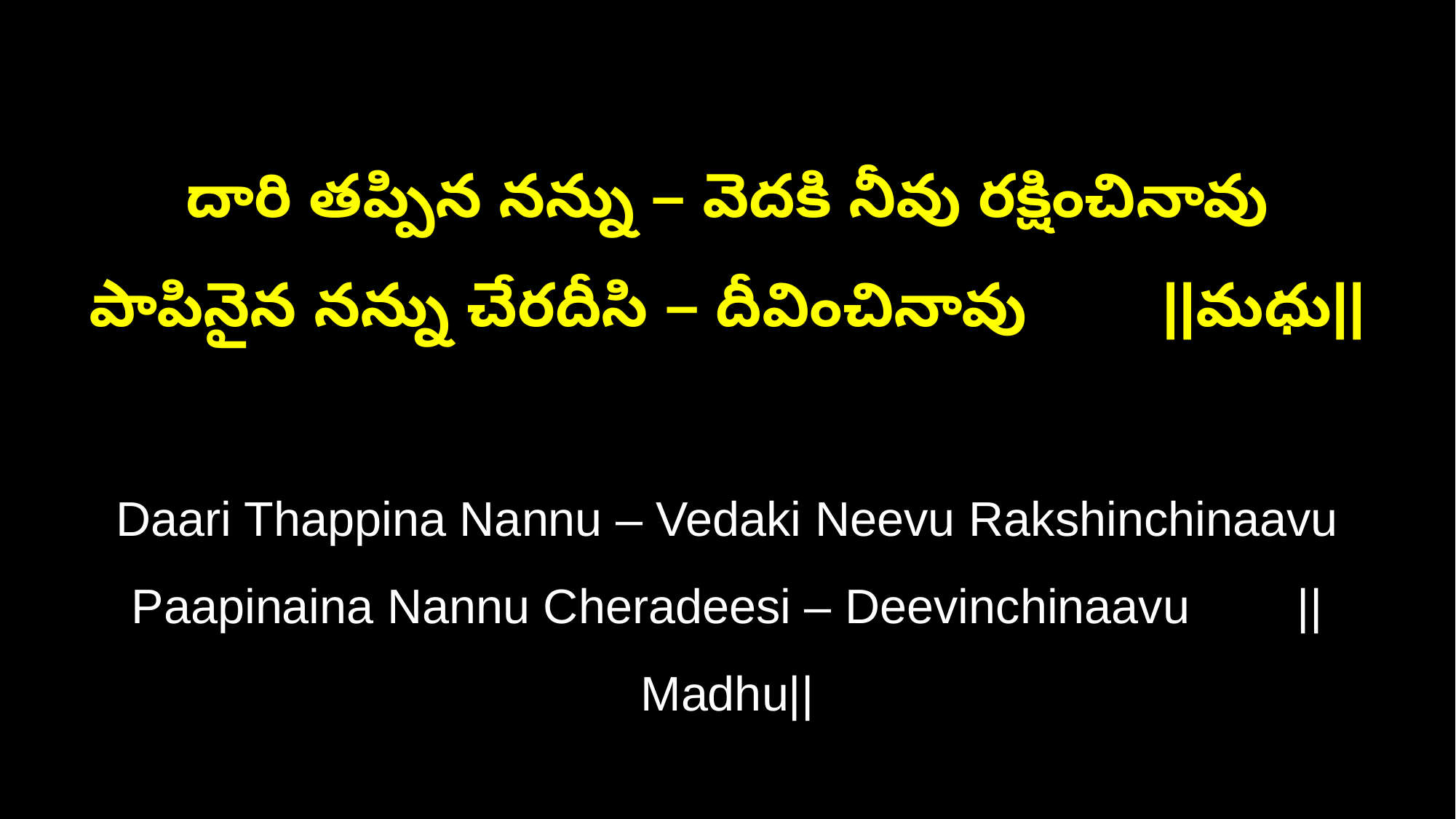

దారి తప్పిన నన్ను – వెదకి నీవు రక్షించినావు
పాపినైన నన్ను చేరదీసి – దీవించినావు        ||మధు||
Daari Thappina Nannu – Vedaki Neevu Rakshinchinaavu
Paapinaina Nannu Cheradeesi – Deevinchinaavu        ||Madhu||